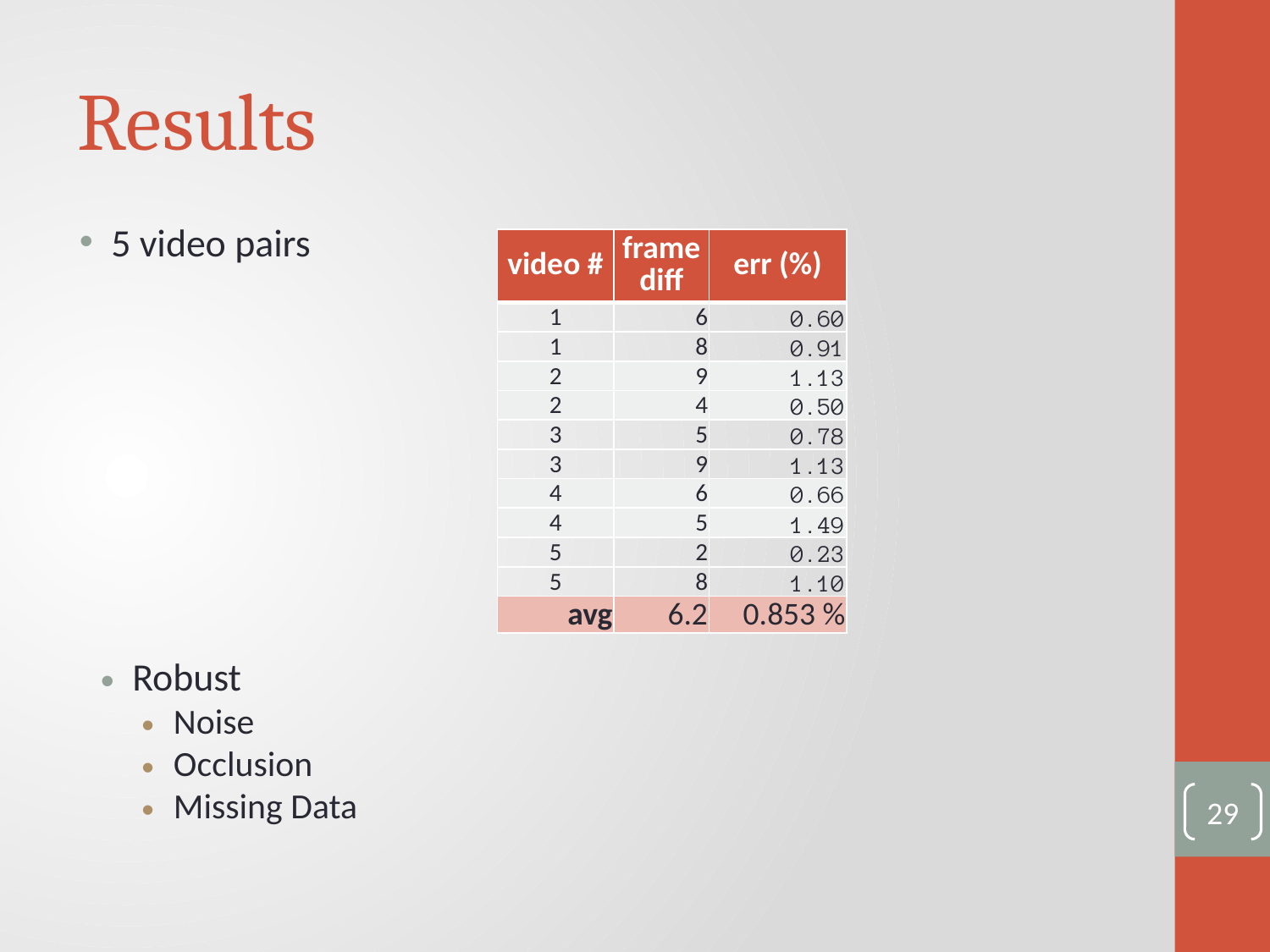

# Results
5 video pairs
| video # | frame diff | err (%) |
| --- | --- | --- |
| 1 | 6 | 0.60 |
| 1 | 8 | 0.91 |
| 2 | 9 | 1.13 |
| 2 | 4 | 0.50 |
| 3 | 5 | 0.78 |
| 3 | 9 | 1.13 |
| 4 | 6 | 0.66 |
| 4 | 5 | 1.49 |
| 5 | 2 | 0.23 |
| 5 | 8 | 1.10 |
| avg | 6.2 | 0.853 % |
Robust
Noise
Occlusion
Missing Data
29